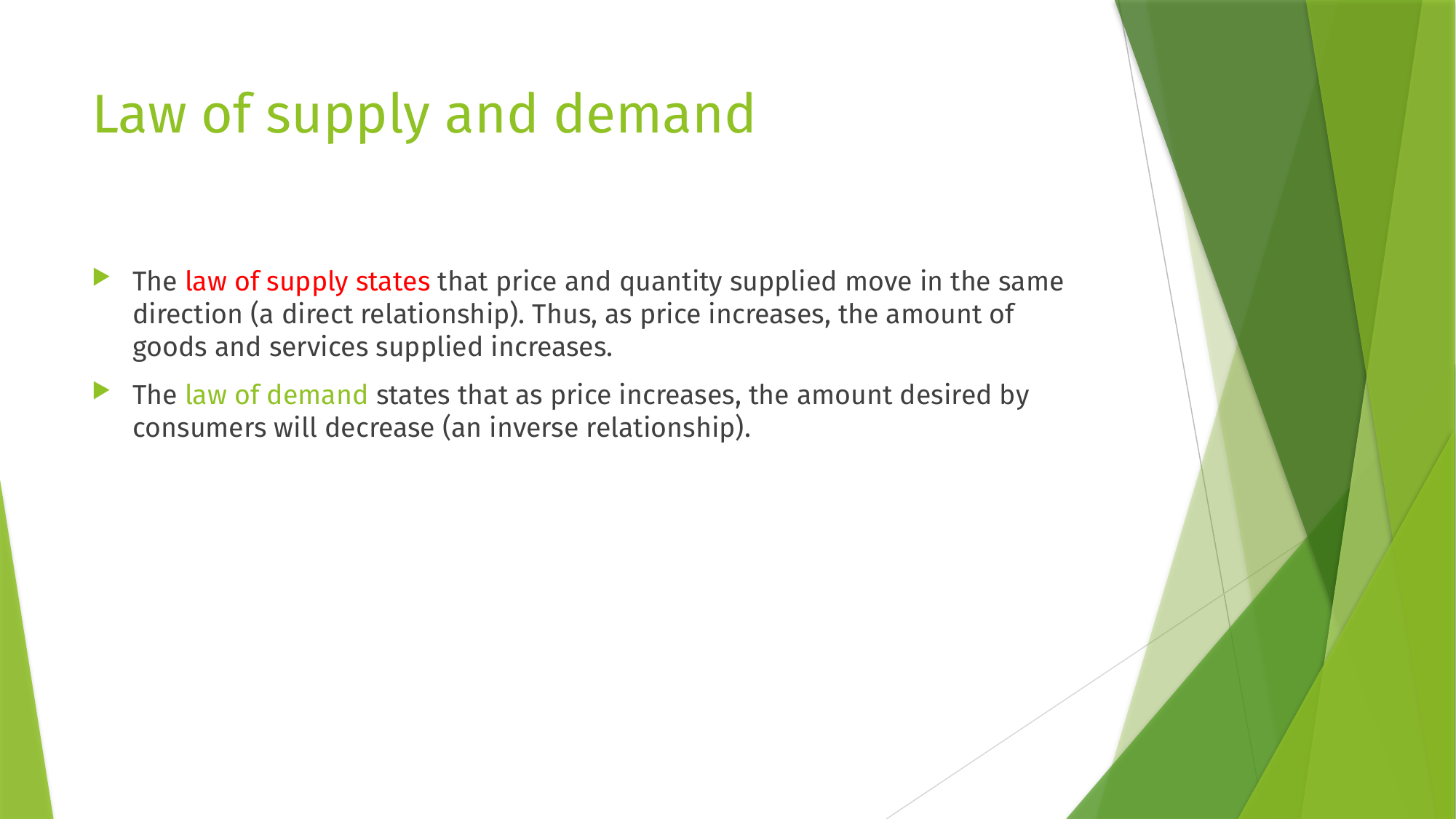

# Law of supply and demand
The law of supply states that price and quantity supplied move in the same direction (a direct relationship). Thus, as price increases, the amount of goods and services supplied increases.
The law of demand states that as price increases, the amount desired by consumers will decrease (an inverse relationship).